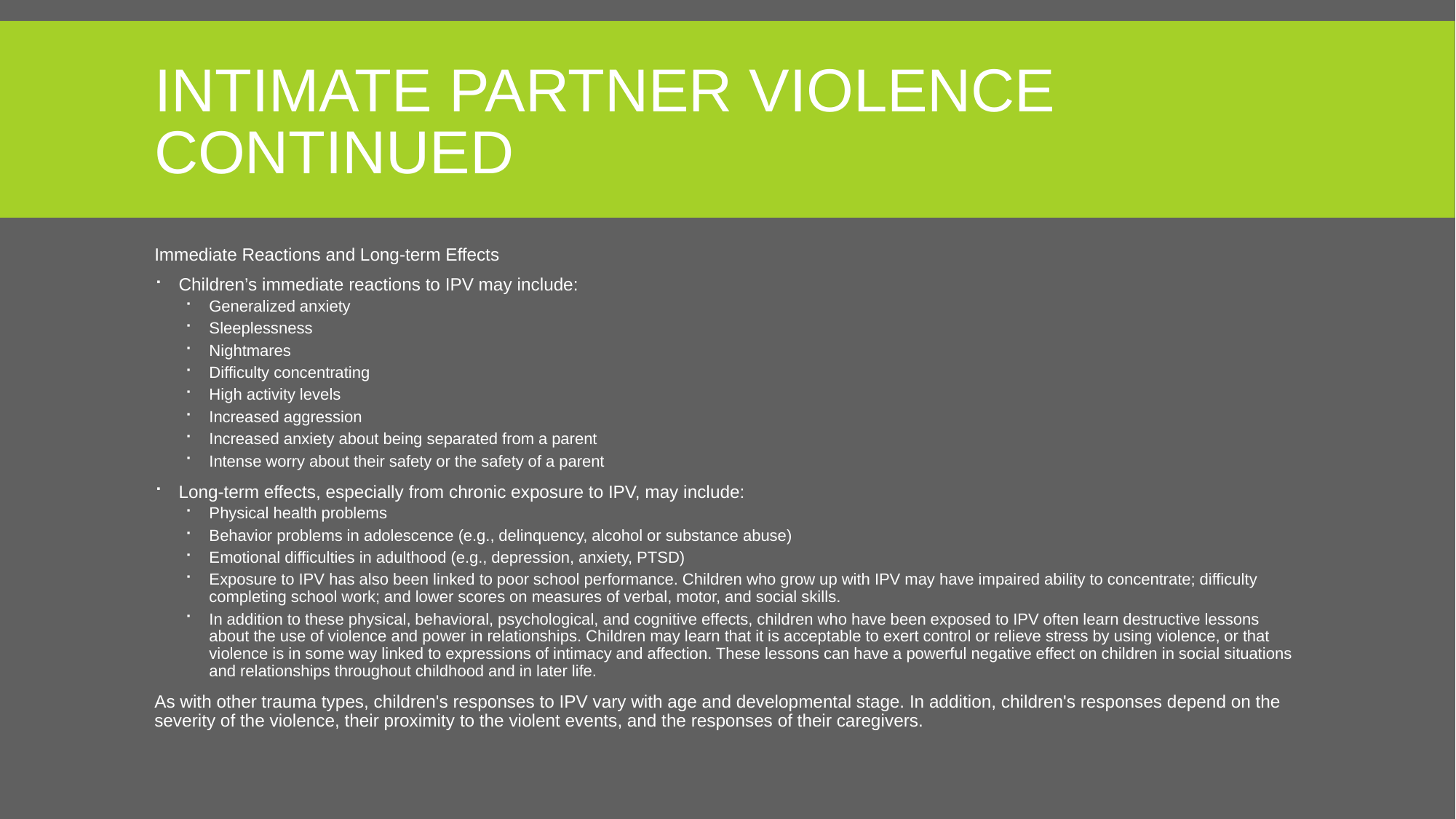

# Intimate Partner Violence continued
Immediate Reactions and Long-term Effects
Children’s immediate reactions to IPV may include:
Generalized anxiety
Sleeplessness
Nightmares
Difficulty concentrating
High activity levels
Increased aggression
Increased anxiety about being separated from a parent
Intense worry about their safety or the safety of a parent
Long-term effects, especially from chronic exposure to IPV, may include:
Physical health problems
Behavior problems in adolescence (e.g., delinquency, alcohol or substance abuse)
Emotional difficulties in adulthood (e.g., depression, anxiety, PTSD)
Exposure to IPV has also been linked to poor school performance. Children who grow up with IPV may have impaired ability to concentrate; difficulty completing school work; and lower scores on measures of verbal, motor, and social skills.
In addition to these physical, behavioral, psychological, and cognitive effects, children who have been exposed to IPV often learn destructive lessons about the use of violence and power in relationships. Children may learn that it is acceptable to exert control or relieve stress by using violence, or that violence is in some way linked to expressions of intimacy and affection. These lessons can have a powerful negative effect on children in social situations and relationships throughout childhood and in later life.
As with other trauma types, children's responses to IPV vary with age and developmental stage. In addition, children's responses depend on the severity of the violence, their proximity to the violent events, and the responses of their caregivers.